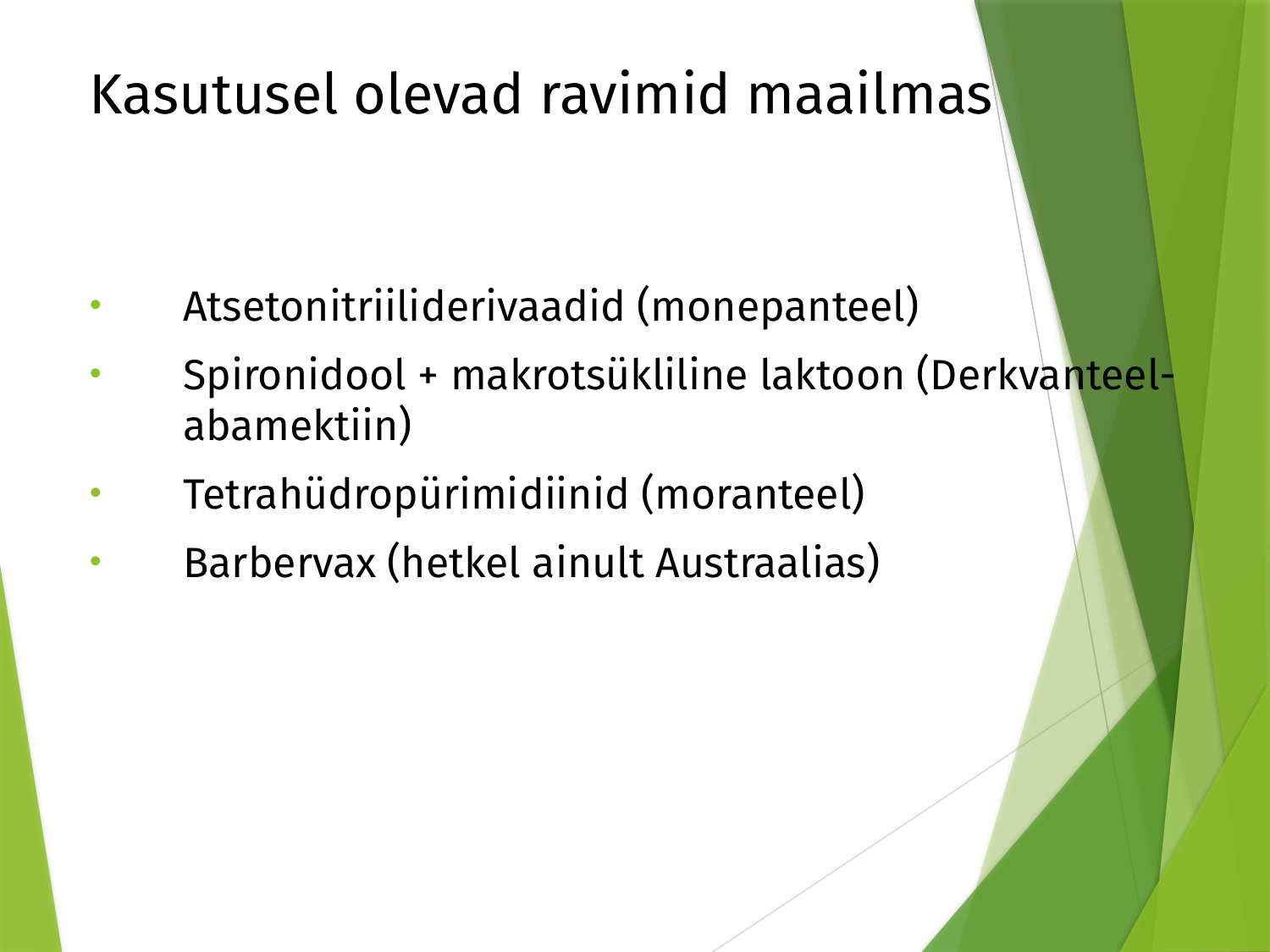

# Kasutusel olevad ravimid maailmas
Atsetonitriiliderivaadid (monepanteel)
Spironidool + makrotsükliline laktoon (Derkvanteel-abamektiin)
Tetrahüdropürimidiinid (moranteel)
Barbervax (hetkel ainult Austraalias)